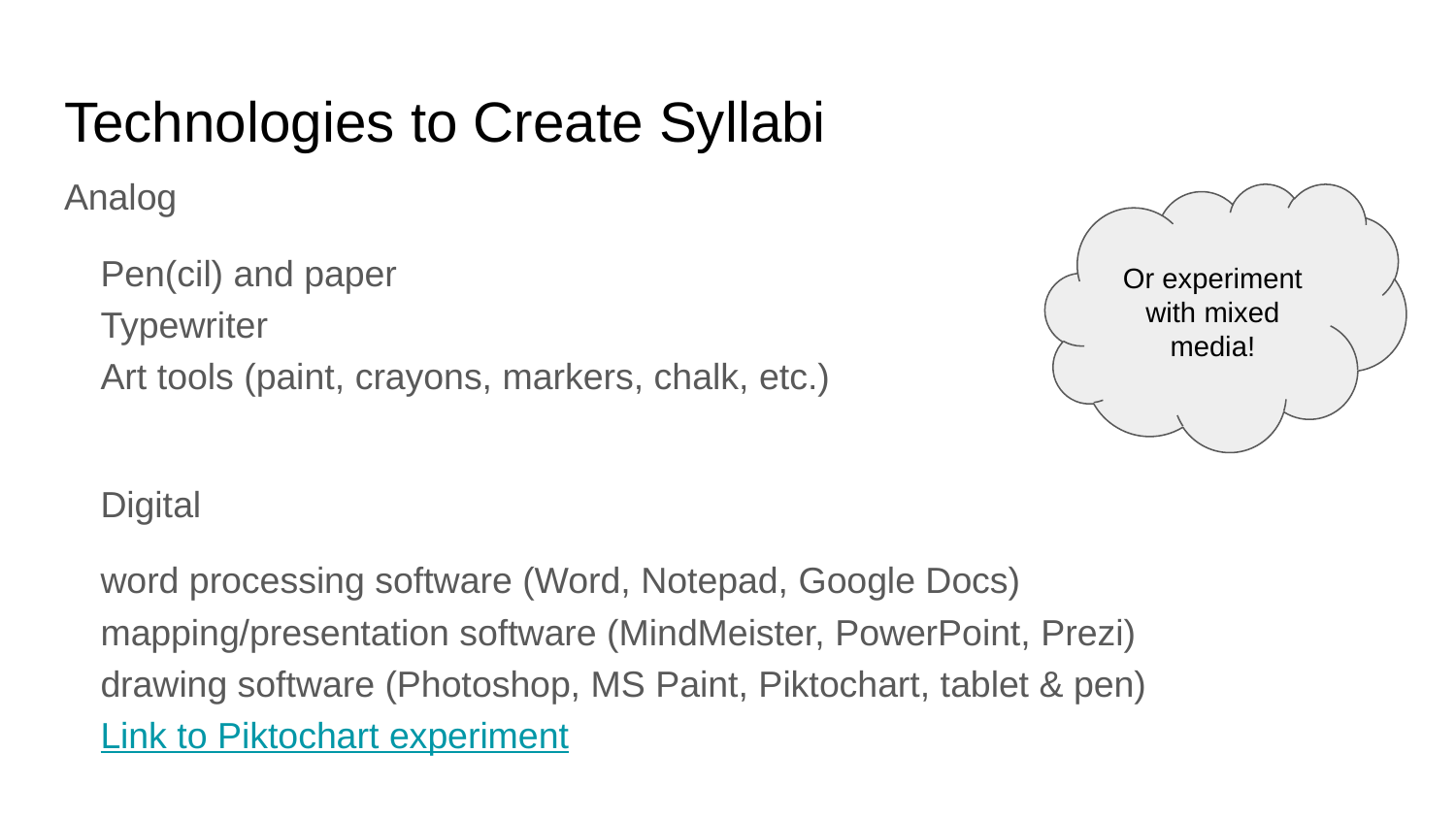

# Technologies to Create Syllabi
Analog
Pen(cil) and paper
Typewriter
Art tools (paint, crayons, markers, chalk, etc.)

Digital
word processing software (Word, Notepad, Google Docs)
mapping/presentation software (MindMeister, PowerPoint, Prezi)
drawing software (Photoshop, MS Paint, Piktochart, tablet & pen)
Link to Piktochart experiment
Or experiment with mixed media!